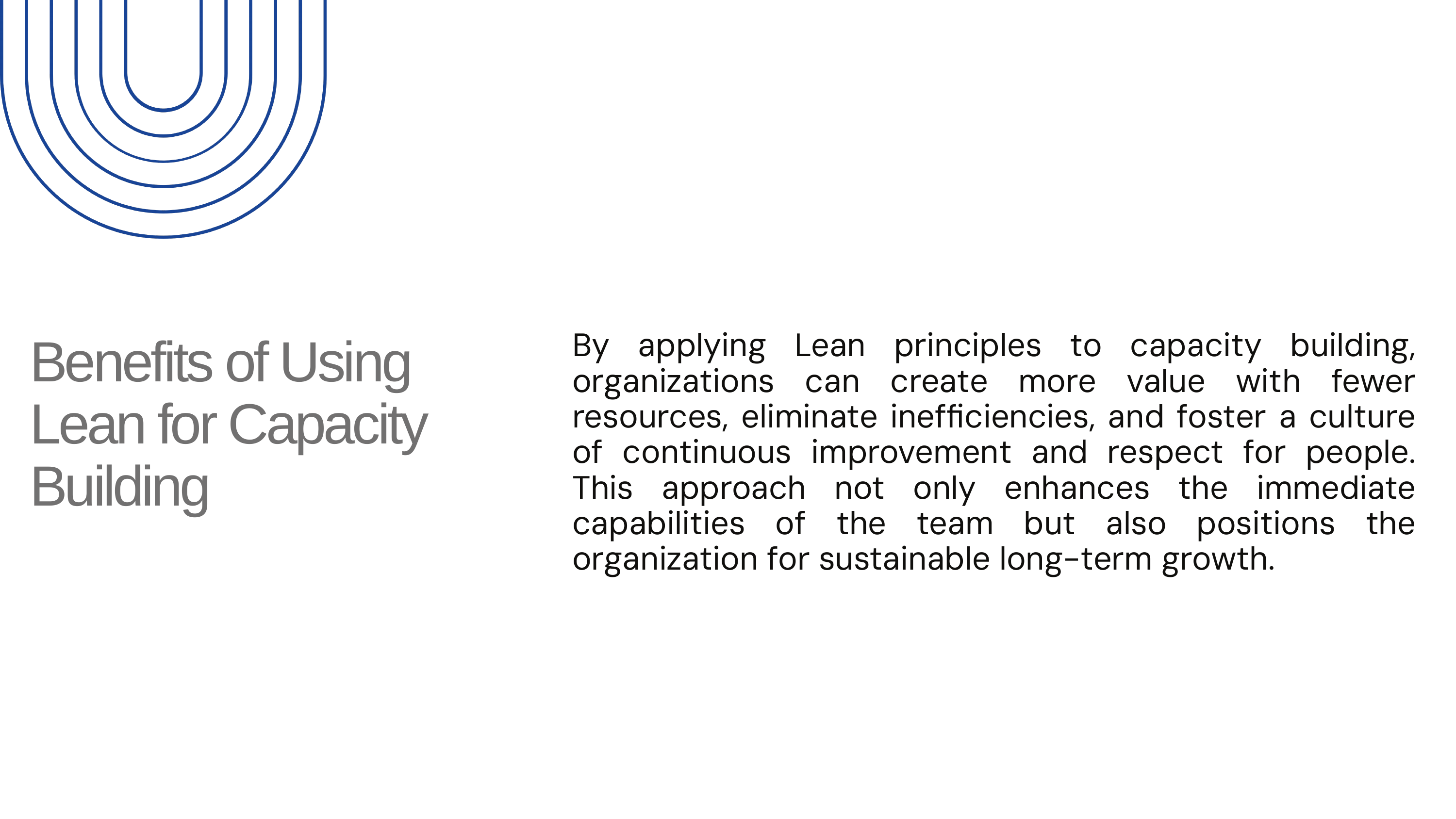

By applying Lean principles to capacity building, organizations can create more value with fewer resources, eliminate inefficiencies, and foster a culture of continuous improvement and respect for people. This approach not only enhances the immediate capabilities of the team but also positions the organization for sustainable long-term growth.
Benefits of Using Lean for Capacity Building